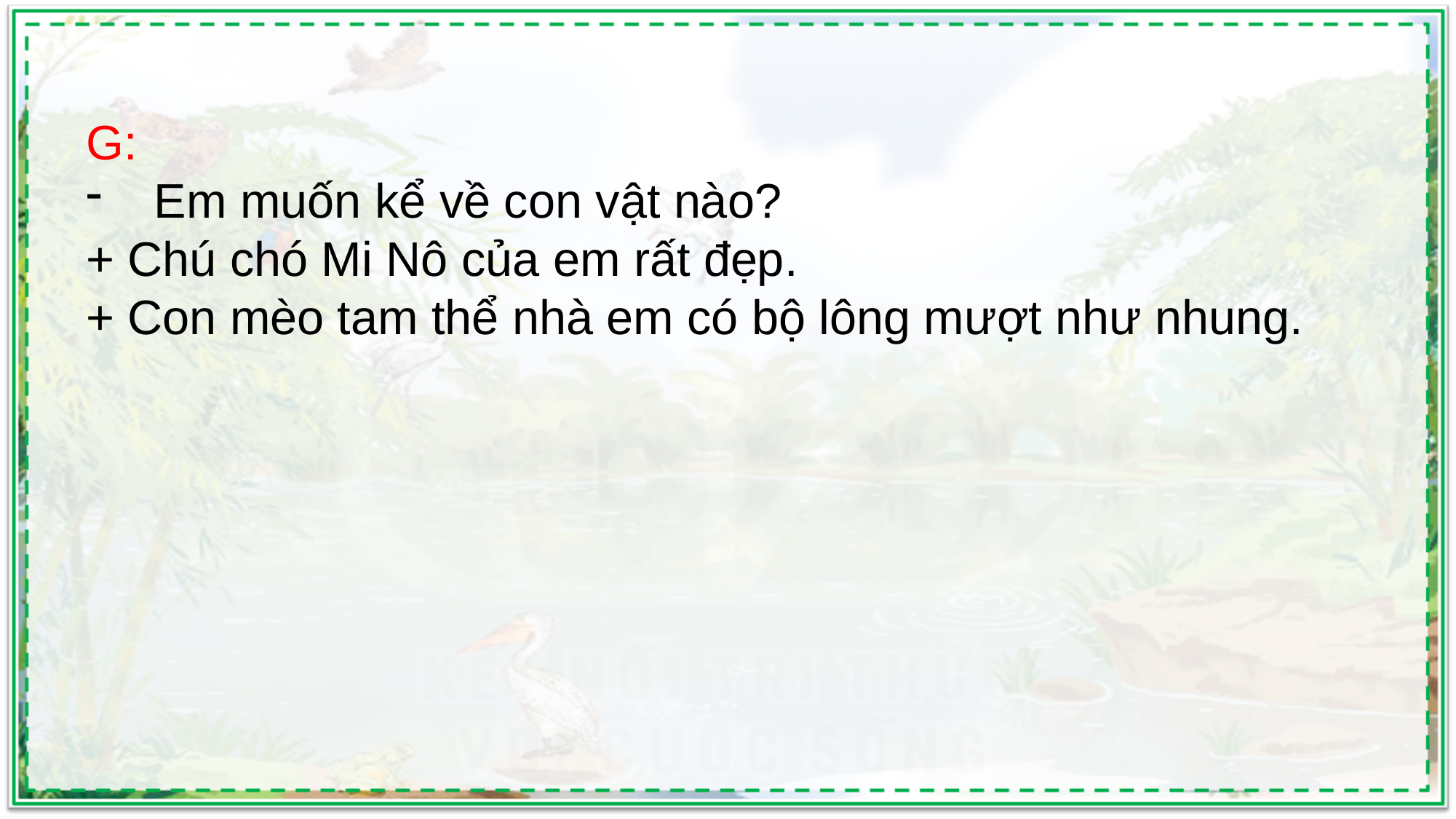

G:
Em muốn kể về con vật nào?
+ Chú chó Mi Nô của em rất đẹp.
+ Con mèo tam thể nhà em có bộ lông mượt như nhung.